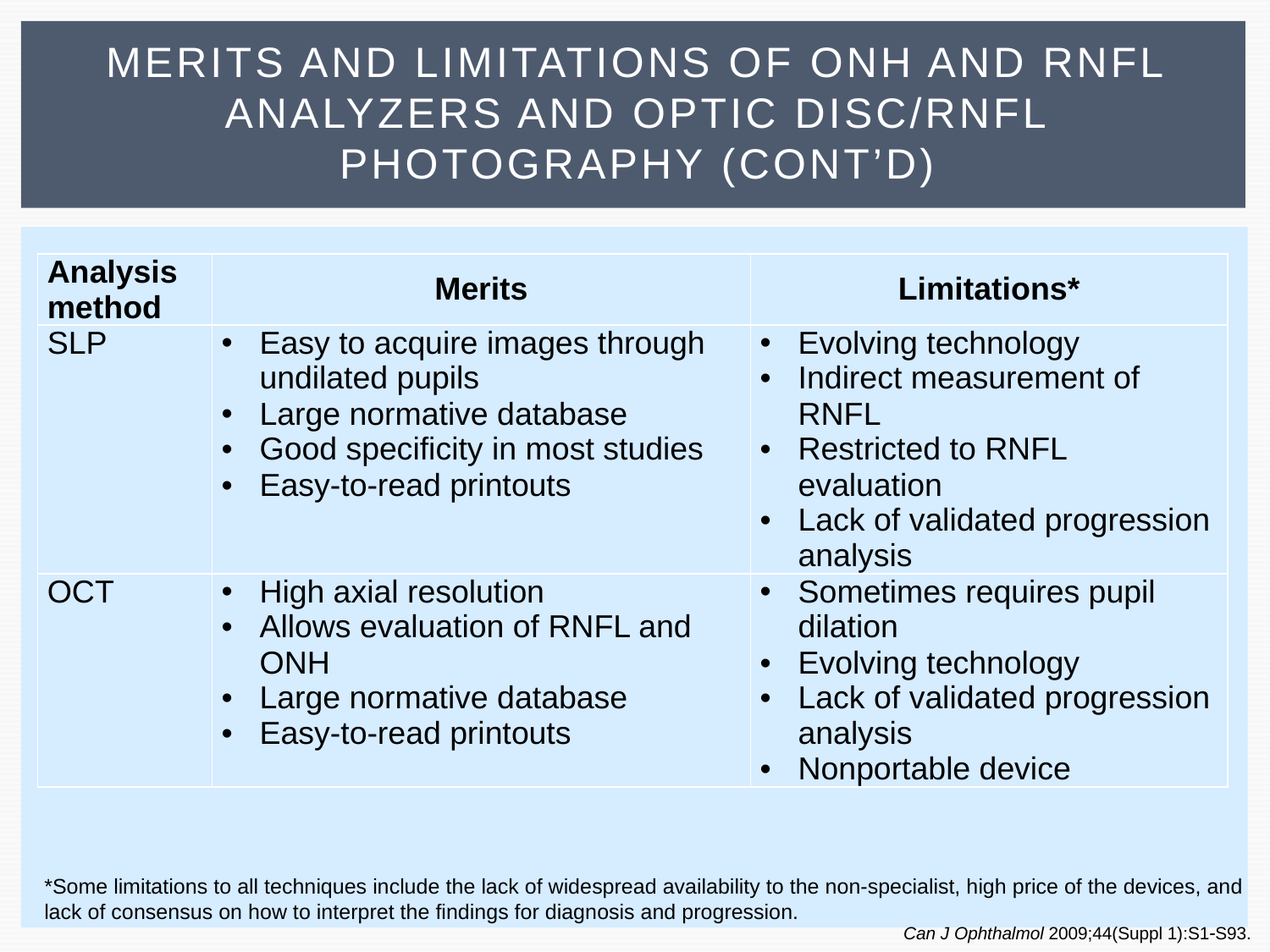

# Merits and limitations of ONH and RNFL analyzers and optic disc/RNFL photography (cont’d)
| Analysis method | Merits | Limitations\* |
| --- | --- | --- |
| SLP | Easy to acquire images through undilated pupils Large normative database Good specificity in most studies Easy-to-read printouts | Evolving technology Indirect measurement of RNFL Restricted to RNFL evaluation Lack of validated progression analysis |
| OCT | High axial resolution Allows evaluation of RNFL and ONH Large normative database Easy-to-read printouts | Sometimes requires pupil dilation Evolving technology Lack of validated progression analysis Nonportable device |
*Some limitations to all techniques include the lack of widespread availability to the non-specialist, high price of the devices, and lack of consensus on how to interpret the findings for diagnosis and progression.
Can J Ophthalmol 2009;44(Suppl 1):S1−S93.